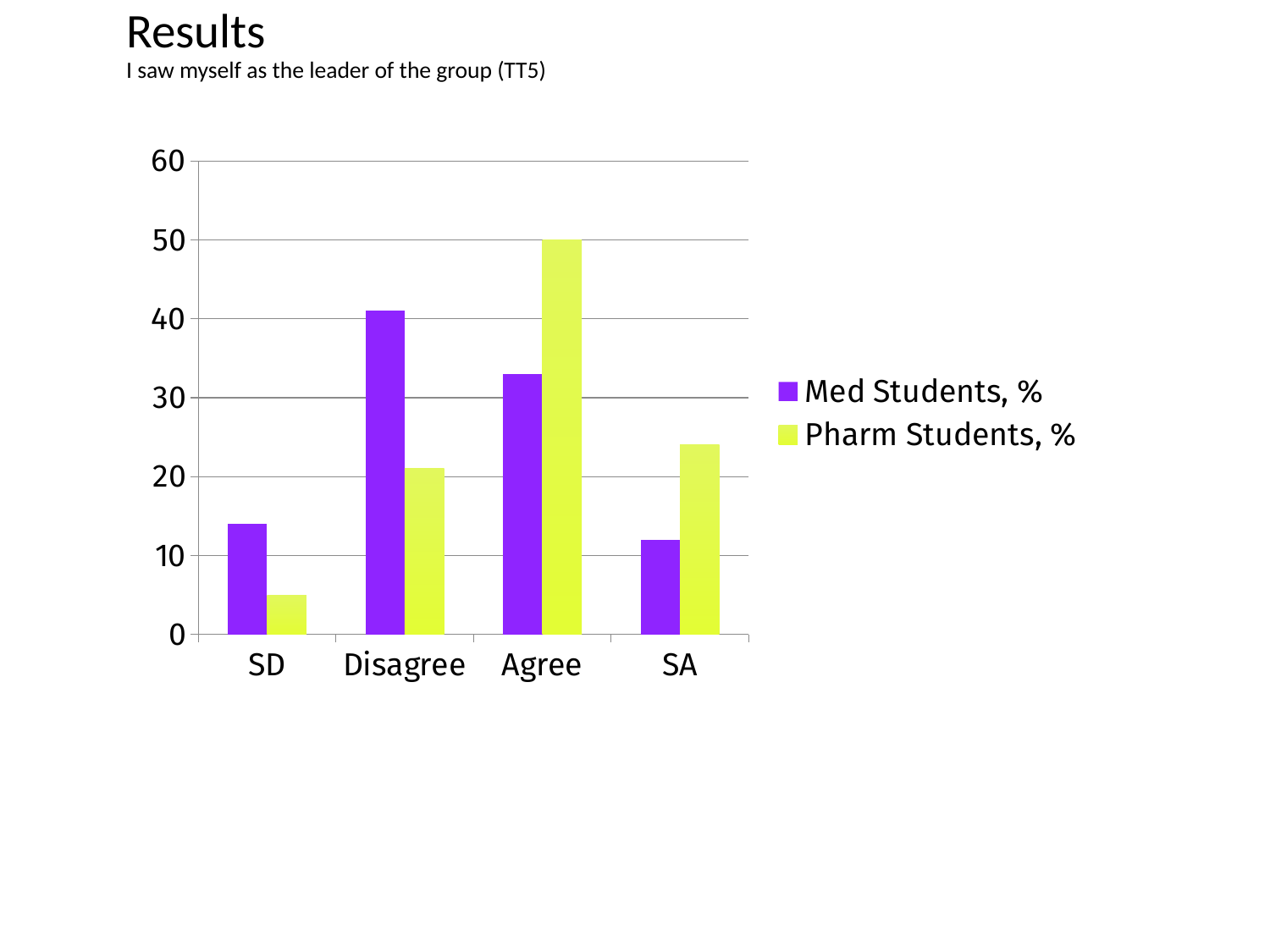

# Results I saw myself as the leader of the group (TT5)

### Chart

| Category | Med Students, % | Pharm Students, % |
|---|---|---|
| SD | 14.0 | 5.0 |
| Disagree | 41.0 | 21.0 |
| Agree | 33.0 | 50.0 |
| SA | 12.0 | 24.0 |
SD= Strongly Disagree  SA= Strongly Agree
P=.000, T=-3.97